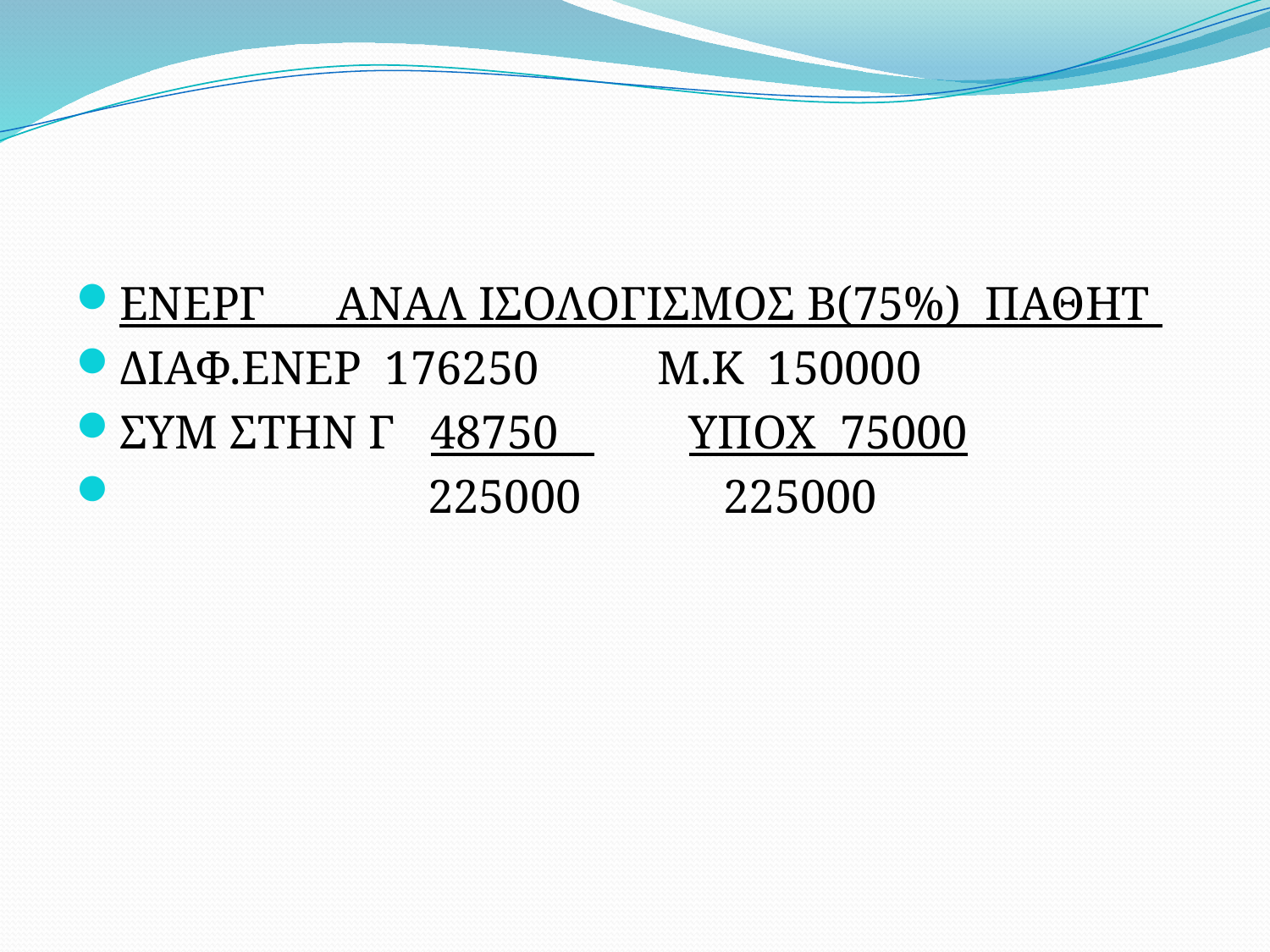

#
ΕΝΕΡΓ      ΑΝΑΛ ΙΣΟΛΟΓΙΣΜΟΣ Β(75%)  ΠΑΘΗΤ
ΔΙΑΦ.ΕΝΕΡ  176250          Μ.Κ  150000
ΣΥΜ ΣΤΗΝ Γ   48750           ΥΠΟΧ  75000
                          225000            225000